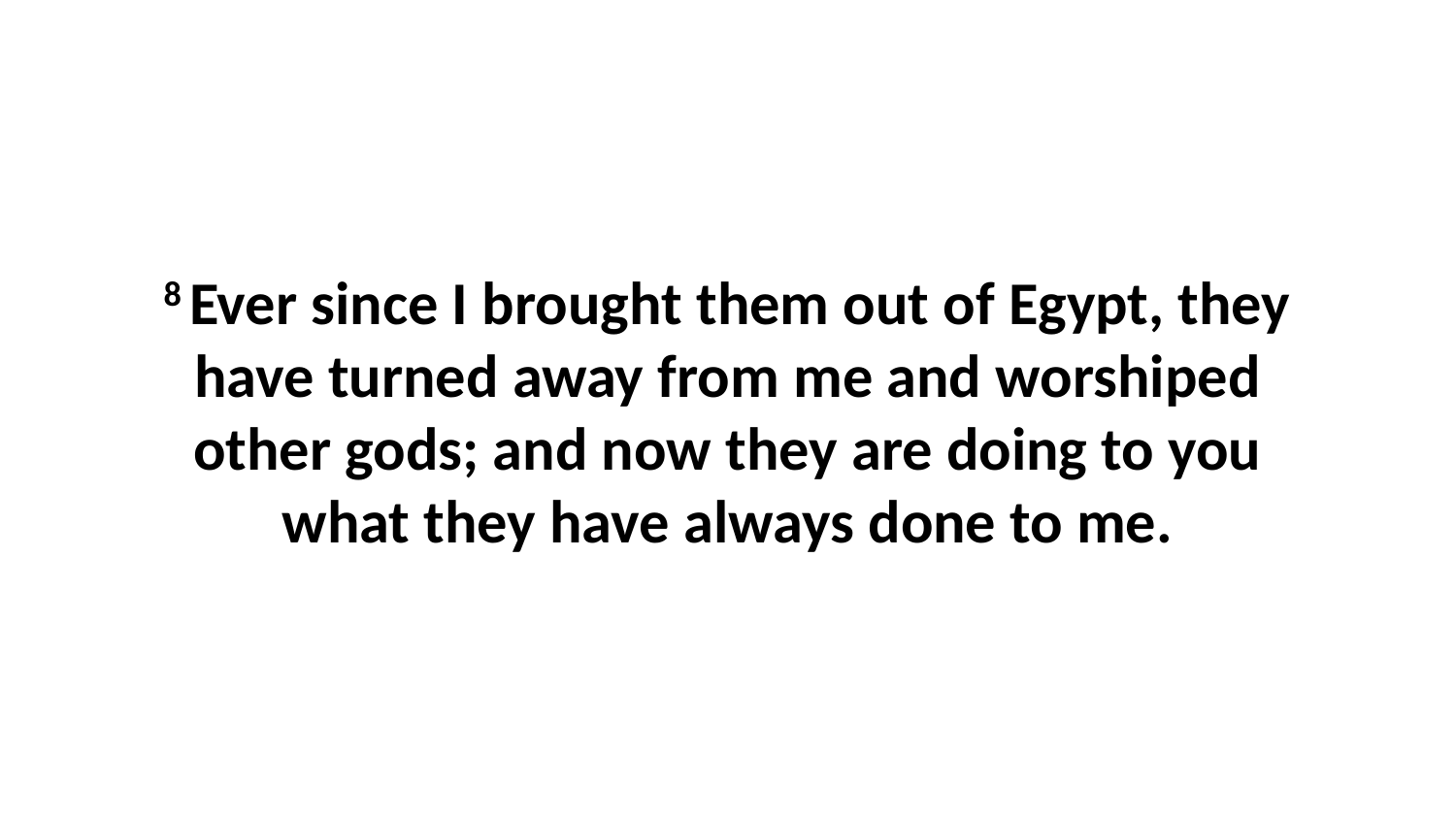

8 Ever since I brought them out of Egypt, they have turned away from me and worshiped other gods; and now they are doing to you what they have always done to me.